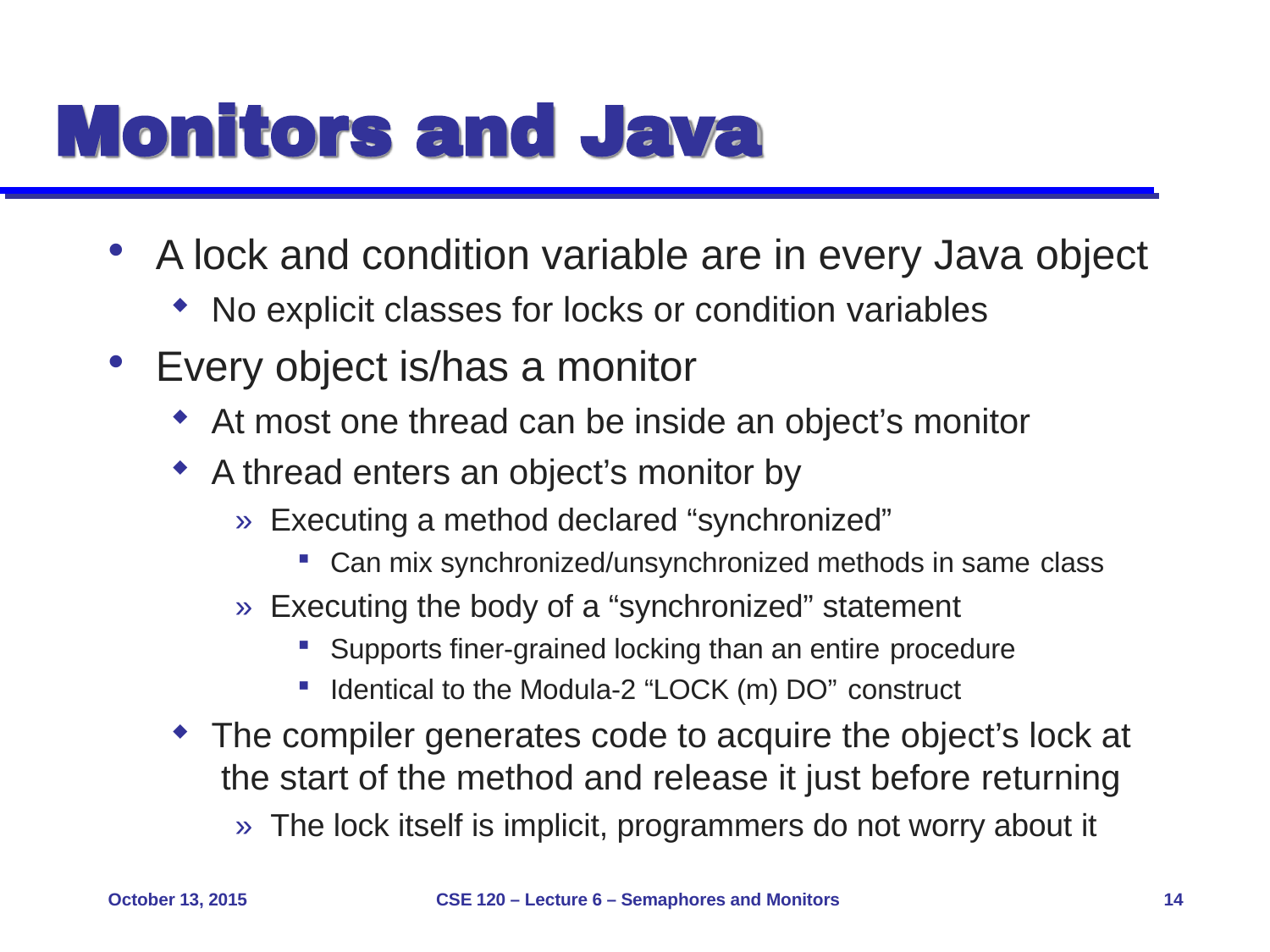

# Monitors and Java
A lock and condition variable are in every Java object
No explicit classes for locks or condition variables
Every object is/has a monitor
At most one thread can be inside an object’s monitor
A thread enters an object’s monitor by
»  Executing a method declared “synchronized”
Can mix synchronized/unsynchronized methods in same class
»  Executing the body of a “synchronized” statement
Supports finer-grained locking than an entire procedure
Identical to the Modula-2 “LOCK (m) DO” construct
The compiler generates code to acquire the object’s lock at  the start of the method and release it just before returning
»  The lock itself is implicit, programmers do not worry about it
October 13, 2015
CSE 120 – Lecture 6 – Semaphores and Monitors
14